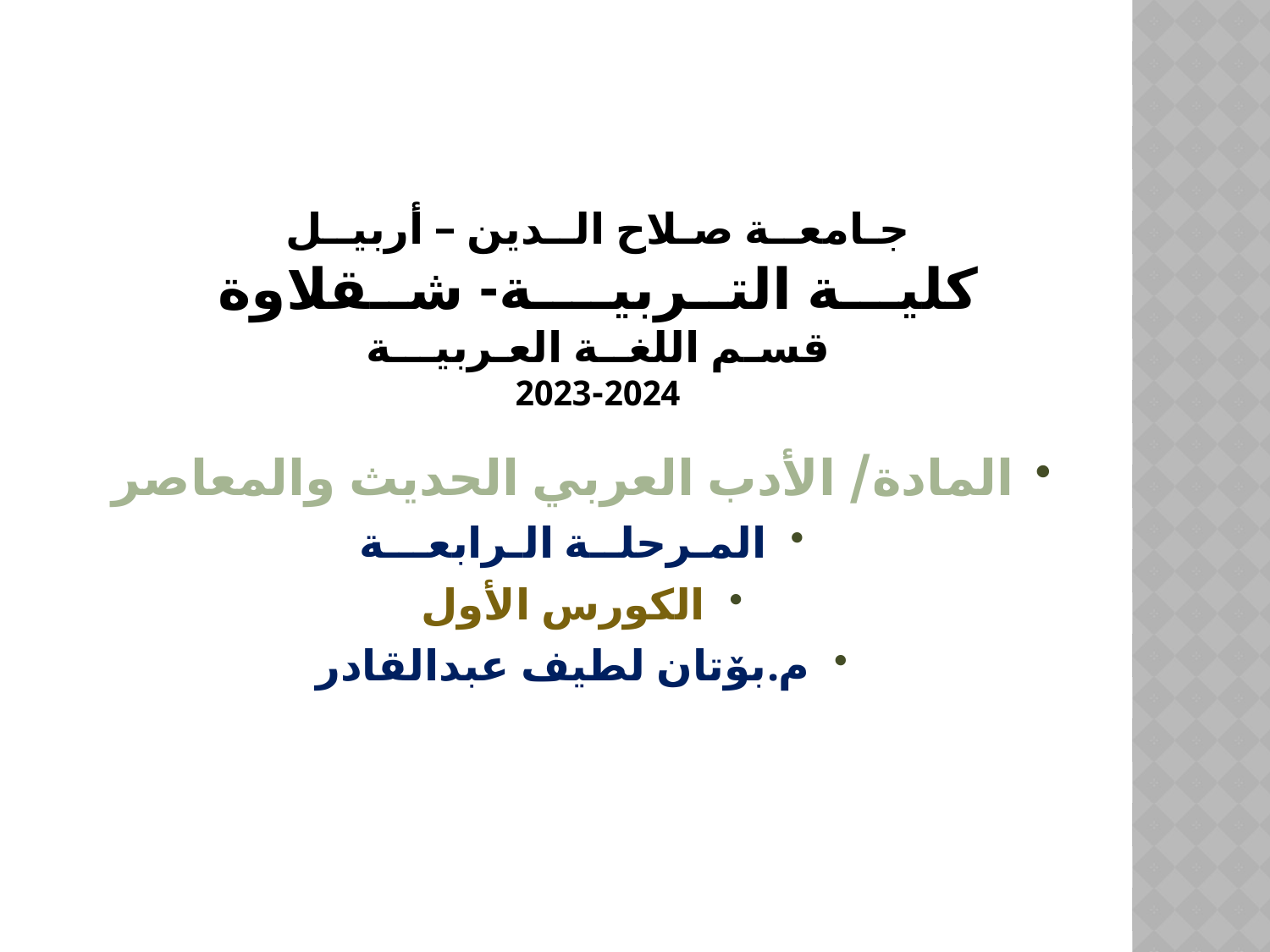

# جـامعــة صـلاح الــدين – أربيــل كليـــة التــربيــــة- شــقلاوة قسـم اللغــة العـربيـــة 2024-2023

المادة/ الأدب العربي الحديث والمعاصر
المـرحلــة الـرابعـــة
الكورس الأول
م.بۆتان لطیف عبدالقادر